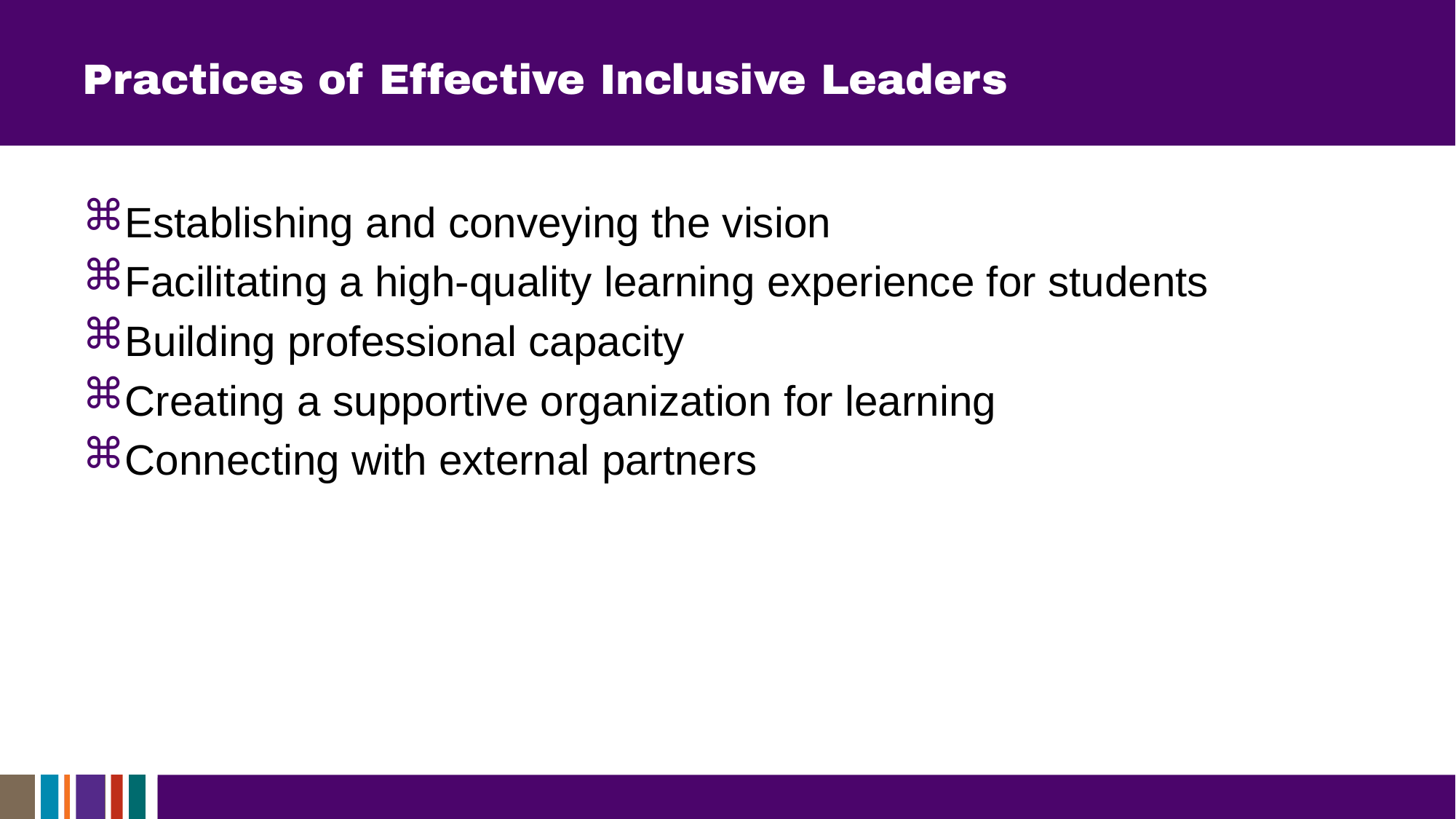

# Practices of Effective Inclusive Leaders
Establishing and conveying the vision
Facilitating a high-quality learning experience for students
Building professional capacity
Creating a supportive organization for learning
Connecting with external partners